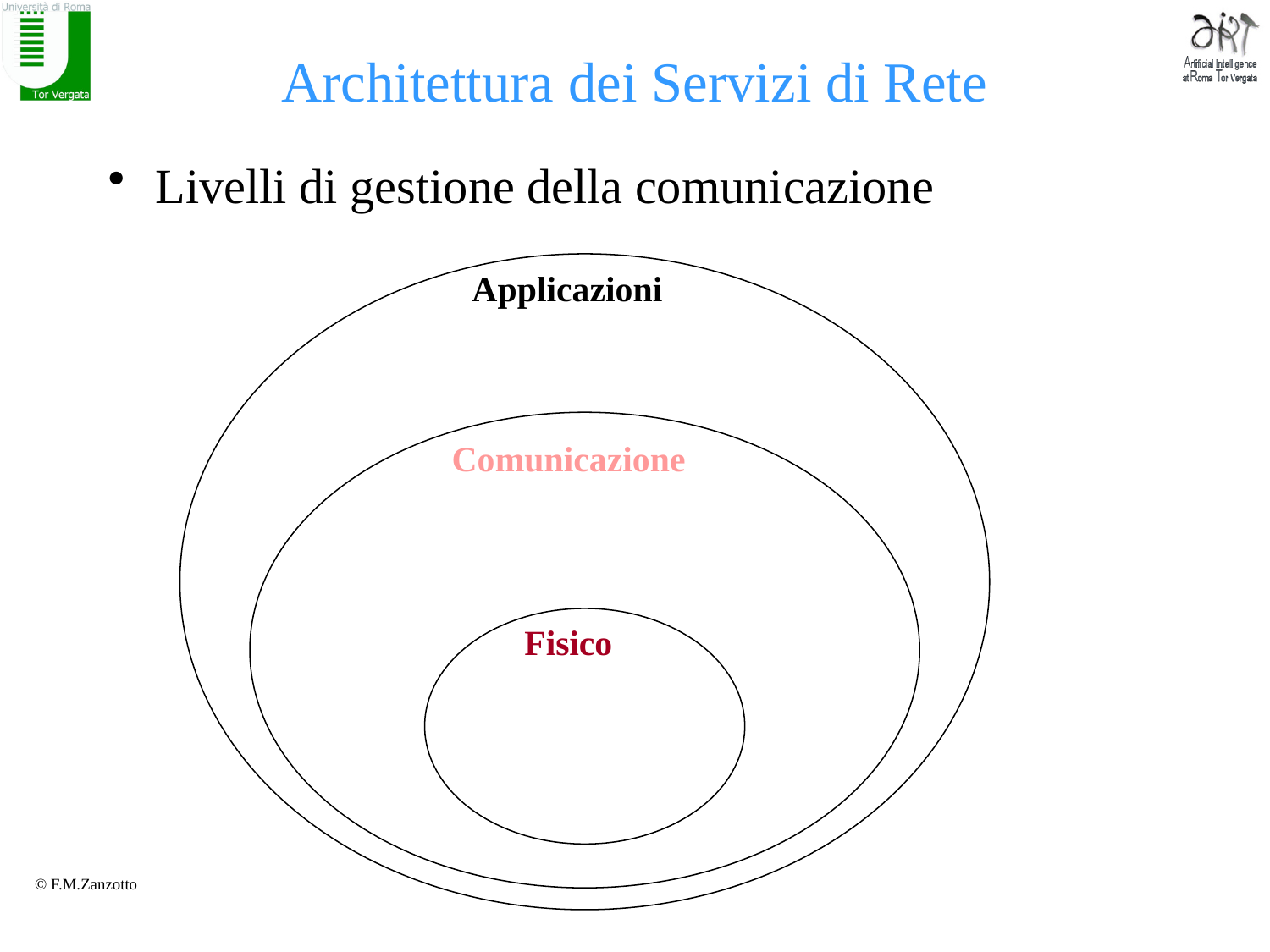

# Architettura dei Servizi di Rete
Livelli di gestione della comunicazione

Applicazioni

Comunicazione

Fisico